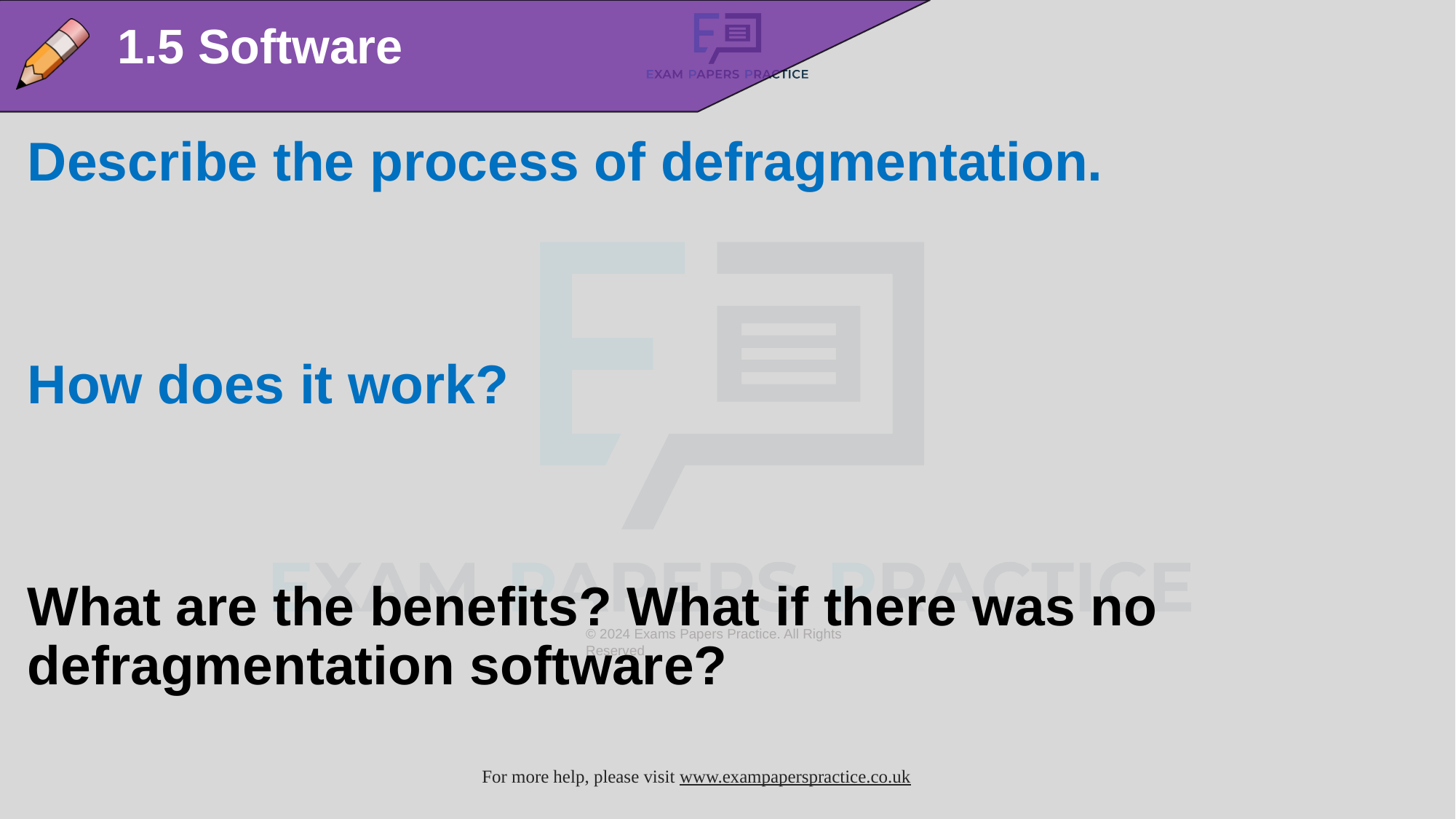

1.5 Software
Describe the process of defragmentation.

How does it work?

What are the benefits? What if there was no defragmentation software?